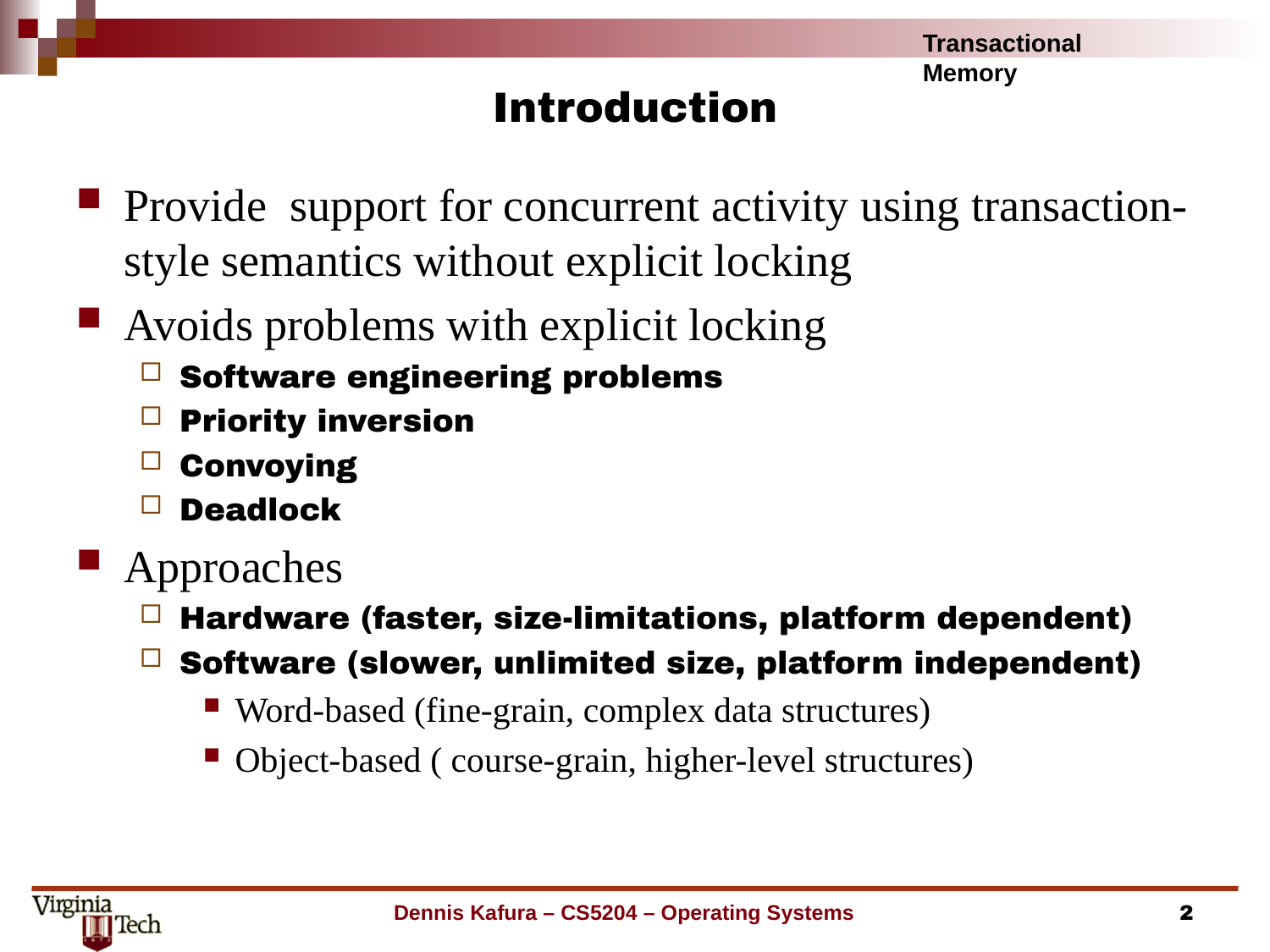

# Introduction
Provide  support for concurrent activity using transaction-style semantics without explicit locking
Avoids problems with explicit locking
Software engineering problems
Priority inversion
Convoying
Deadlock
Approaches
Hardware (faster, size-limitations, platform dependent)
Software (slower, unlimited size, platform independent)
Word-based (fine-grain, complex data structures)
Object-based ( course-grain, higher-level structures)
Dennis Kafura – CS5204 – Operating Systems
2